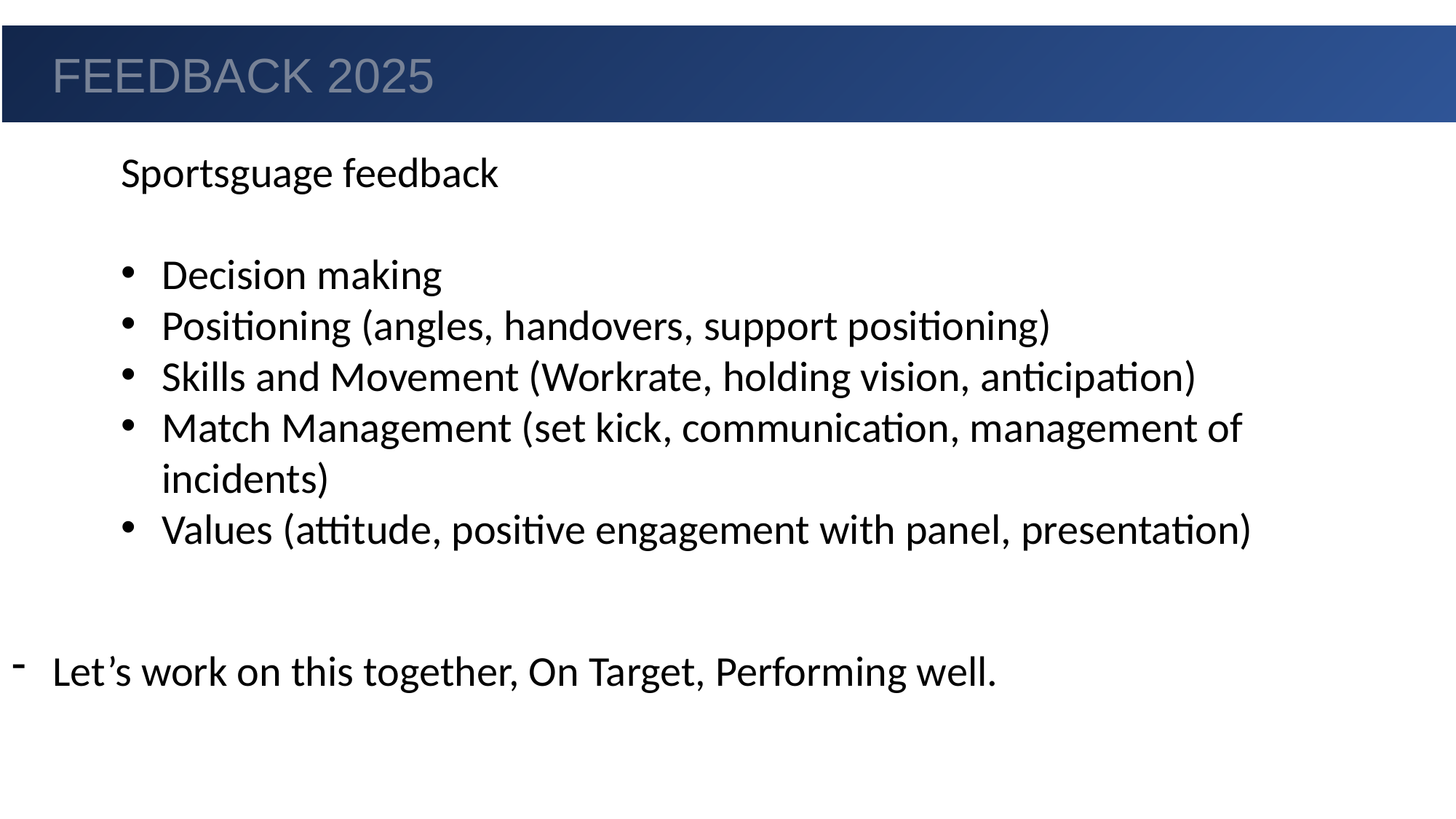

GUEST
FEEDBACK 2025

Sportsguage feedback

Decision making
Positioning (angles, handovers, support positioning)
Skills and Movement (Workrate, holding vision, anticipation)
Match Management (set kick, communication, management of incidents)
Values (attitude, positive engagement with panel, presentation)

Let’s work on this together, On Target, Performing well.